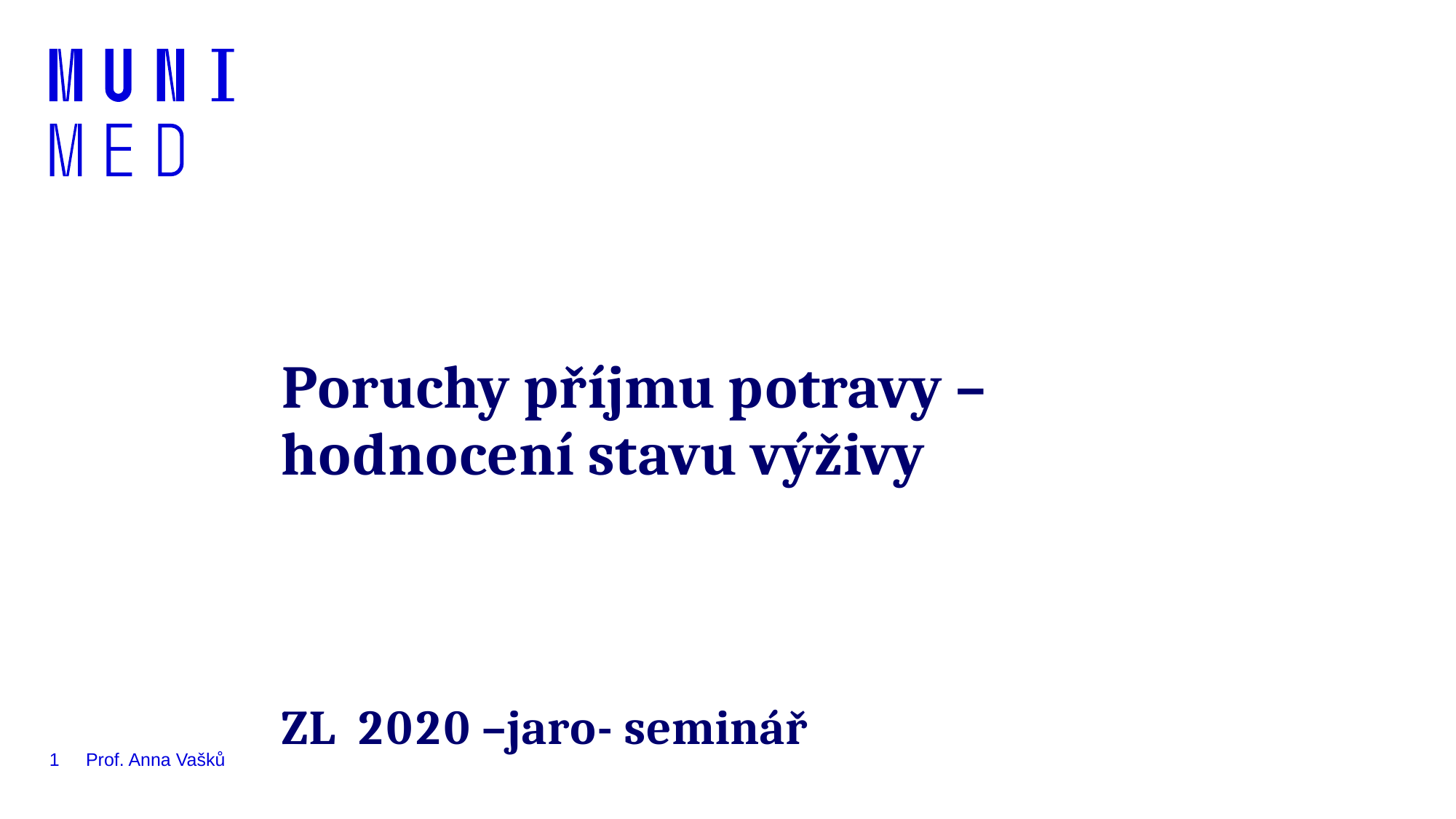

# Poruchy příjmu potravy – hodnocení stavu výživy ZL  2020 –jaro- seminář
1
Prof. Anna Vašků